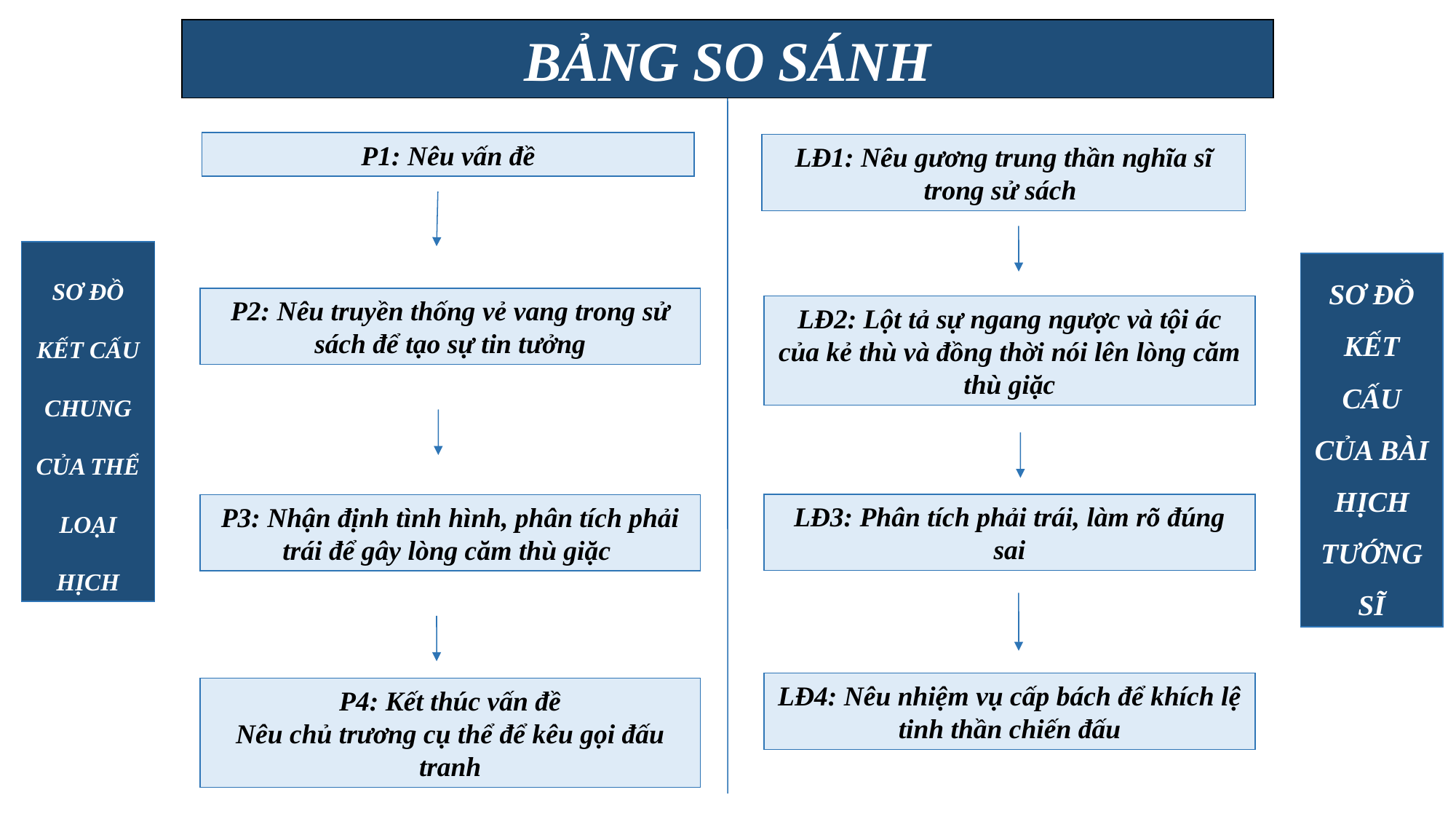

BẢNG SO SÁNH

P1: Nêu vấn đề
LĐ1: Nêu gương trung thần nghĩa sĩ trong sử sách

SƠ ĐỒ KẾT CẤU CHUNG CỦA THỂ LOẠI HỊCH
SƠ ĐỒ KẾT CẤU CỦA BÀI HỊCH TƯỚNG SĨ
P2: Nêu truyền thống vẻ vang trong sử sách để tạo sự tin tưởng
LĐ2: Lột tả sự ngang ngược và tội ác của kẻ thù và đồng thời nói lên lòng căm thù giặc

P3: Nhận định tình hình, phân tích phải trái để gây lòng căm thù giặc
LĐ3: Phân tích phải trái, làm rõ đúng sai

LĐ4: Nêu nhiệm vụ cấp bách để khích lệ tinh thần chiến đấu
P4: Kết thúc vấn đề
Nêu chủ trương cụ thể để kêu gọi đấu tranh